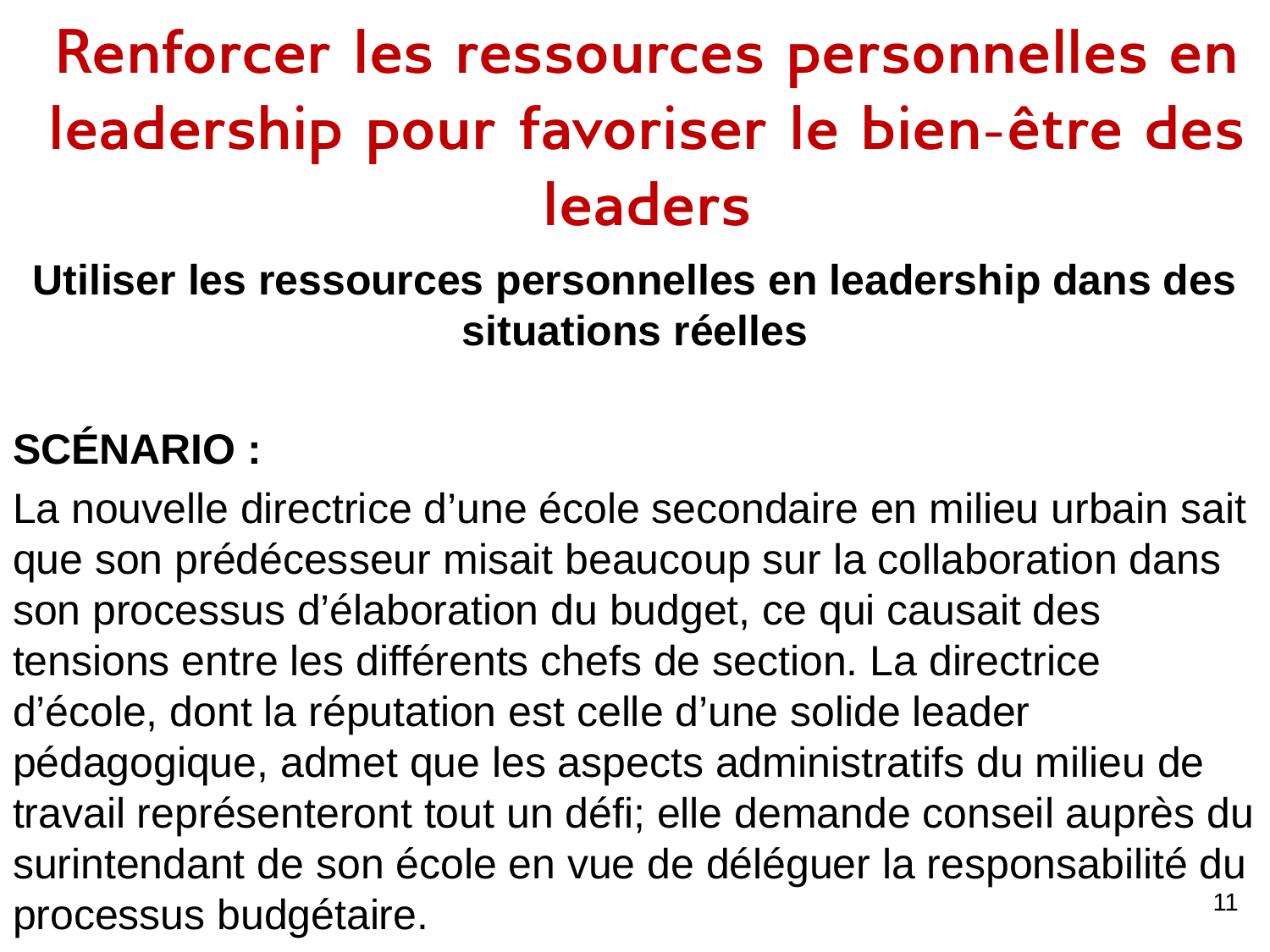

Renforcer les ressources personnelles en leadership pour favoriser le bien-être des leaders
Utiliser les ressources personnelles en leadership dans des situations réelles

SCÉNARIO :
La nouvelle directrice d’une école secondaire en milieu urbain sait que son prédécesseur misait beaucoup sur la collaboration dans son processus d’élaboration du budget, ce qui causait des tensions entre les différents chefs de section. La directrice d’école, dont la réputation est celle d’une solide leader pédagogique, admet que les aspects administratifs du milieu de travail représenteront tout un défi; elle demande conseil auprès du surintendant de son école en vue de déléguer la responsabilité du processus budgétaire.
11